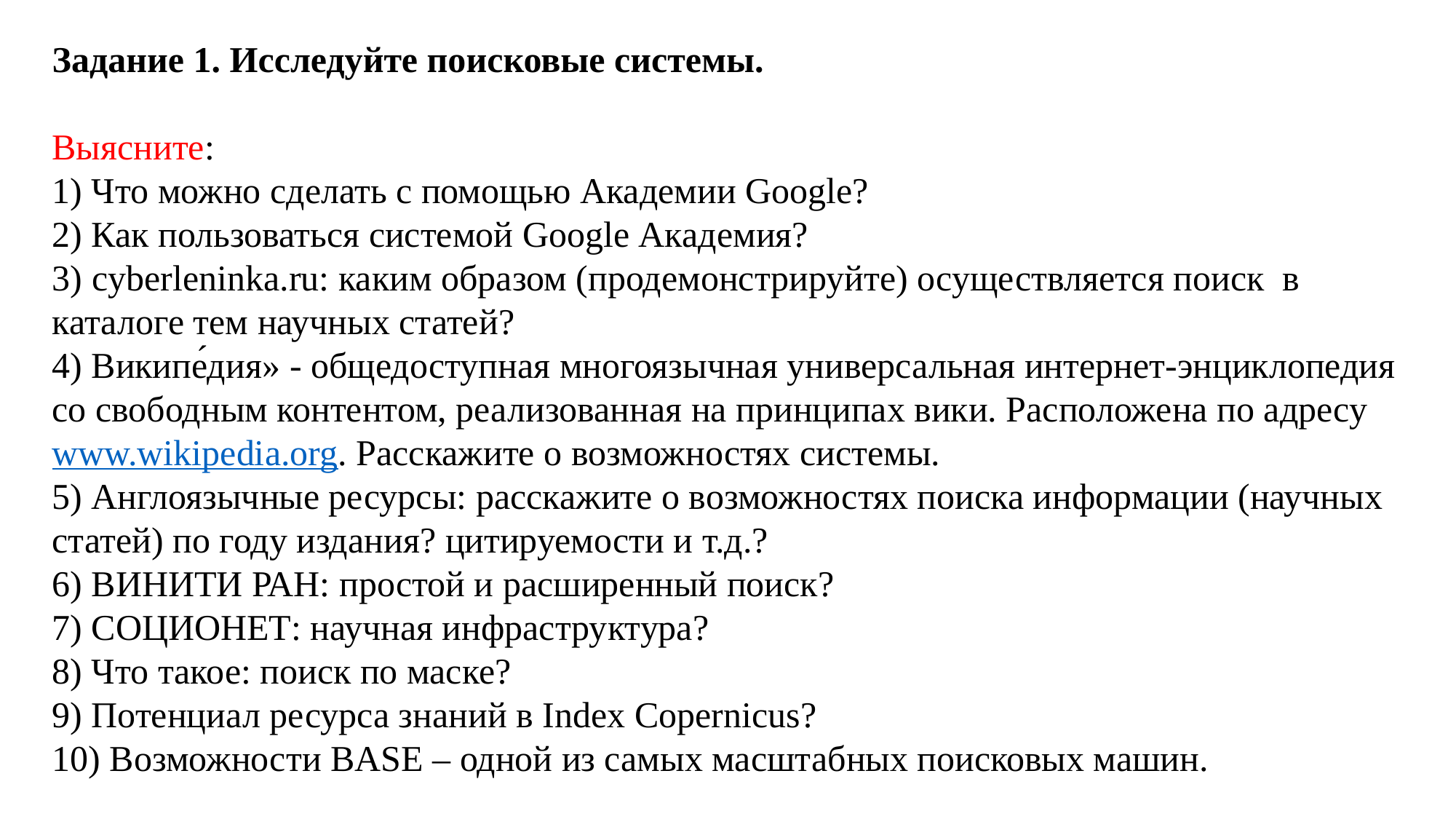

Задание 1. Исследуйте поисковые системы.

Выясните:
1) Что можно сделать с помощью Академии Google?
2) Как пользоваться системой Google Академия?
3) cyberleninka.ru: каким образом (продемонстрируйте) осуществляется поиск  в каталоге тем научных статей?
4) Википе́дия» - общедоступная многоязычная универсальная интернет-энциклопедия со свободным контентом, реализованная на принципах вики. Расположена по адресу www.wikipedia.org. Расскажите о возможностях системы.
5) Англоязычные ресурсы: расскажите о возможностях поиска информации (научных статей) по году издания? цитируемости и т.д.?
6) ВИНИТИ РАН: простой и расширенный поиск?
7) СОЦИОНЕТ: научная инфраструктура?
8) Что такое: поиск по маске?
9) Потенциал ресурса знаний в Index Copernicus?
10) Возможности BASE – одной из самых масштабных поисковых машин.